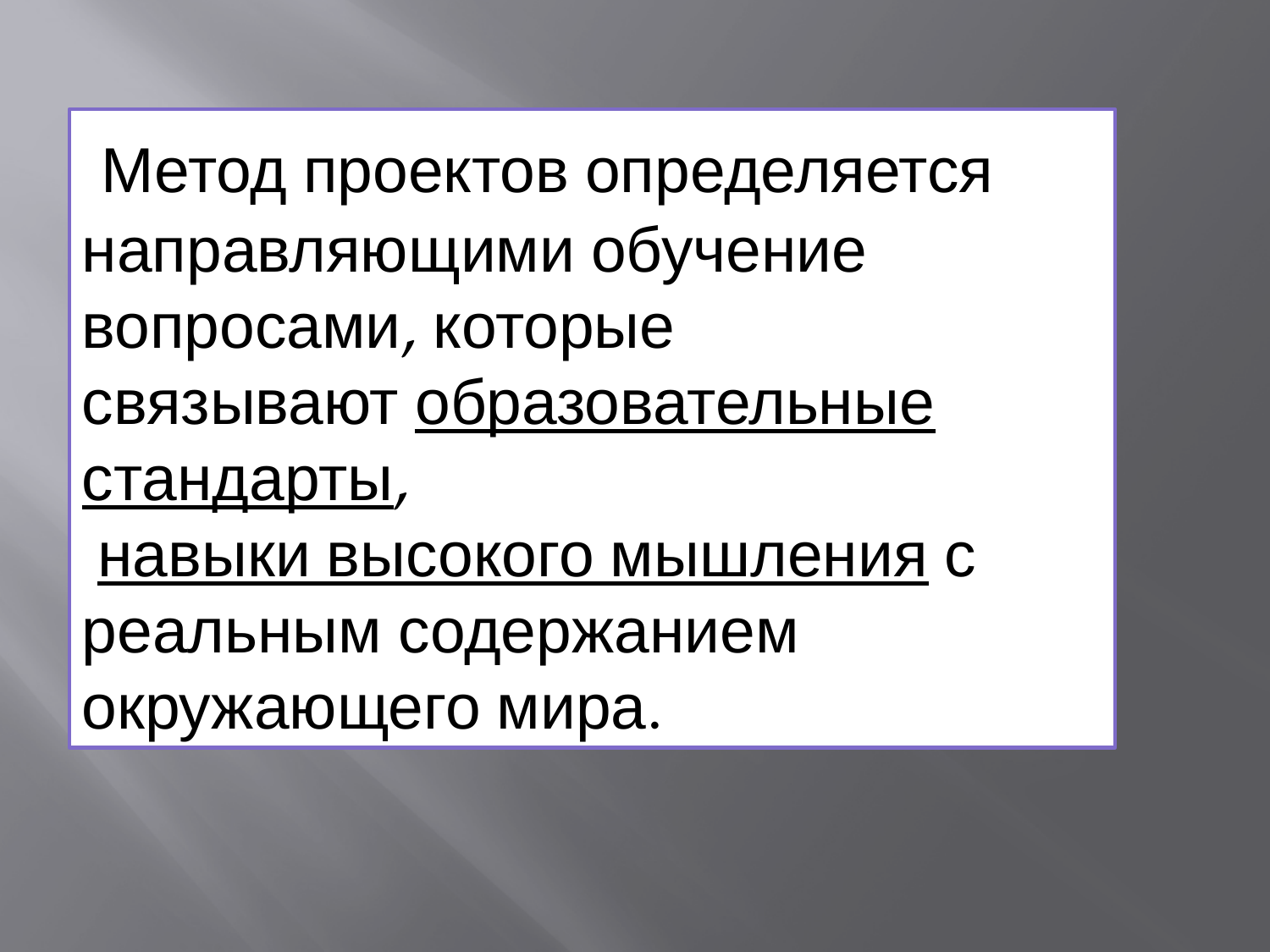

Метод проектов определяется направляющими обучение вопросами, которые связывают образовательные стандарты,
 навыки высокого мышления с реальным содержанием окружающего мира.